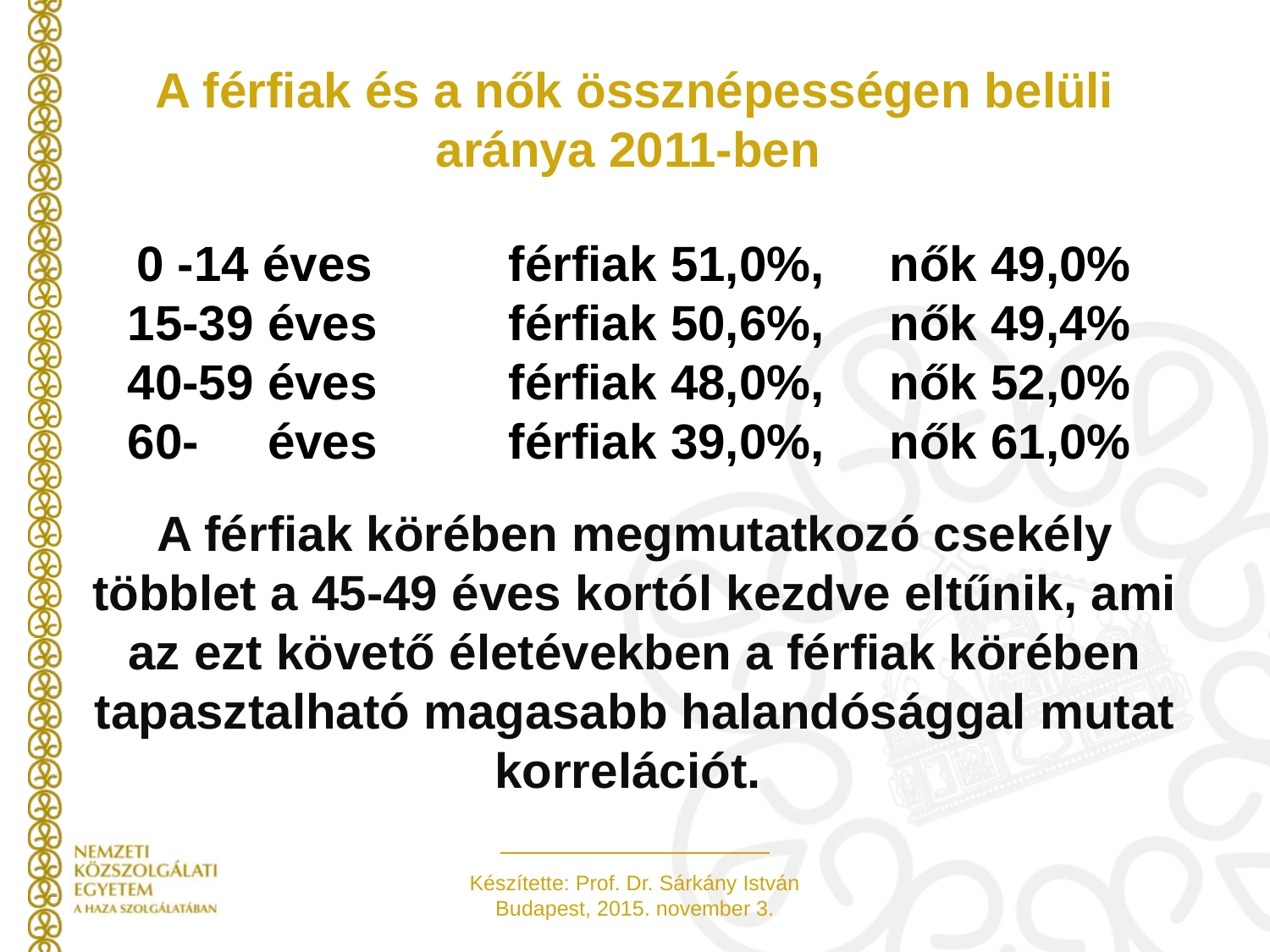

# A férfiak és a nők össznépességen belüli aránya 2011-ben
 0 -14 éves 	férfiak 51,0%, 	nők 49,0%
15-39 éves 	férfiak 50,6%, 	nők 49,4%
40-59 éves 	férfiak 48,0%, 	nők 52,0%
60-     éves 	férfiak 39,0%, 	nők 61,0%
A férfiak körében megmutatkozó csekély többlet a 45-49 éves kortól kezdve eltűnik, ami az ezt követő életévekben a férfiak körében tapasztalható magasabb halandósággal mutat korrelációt.